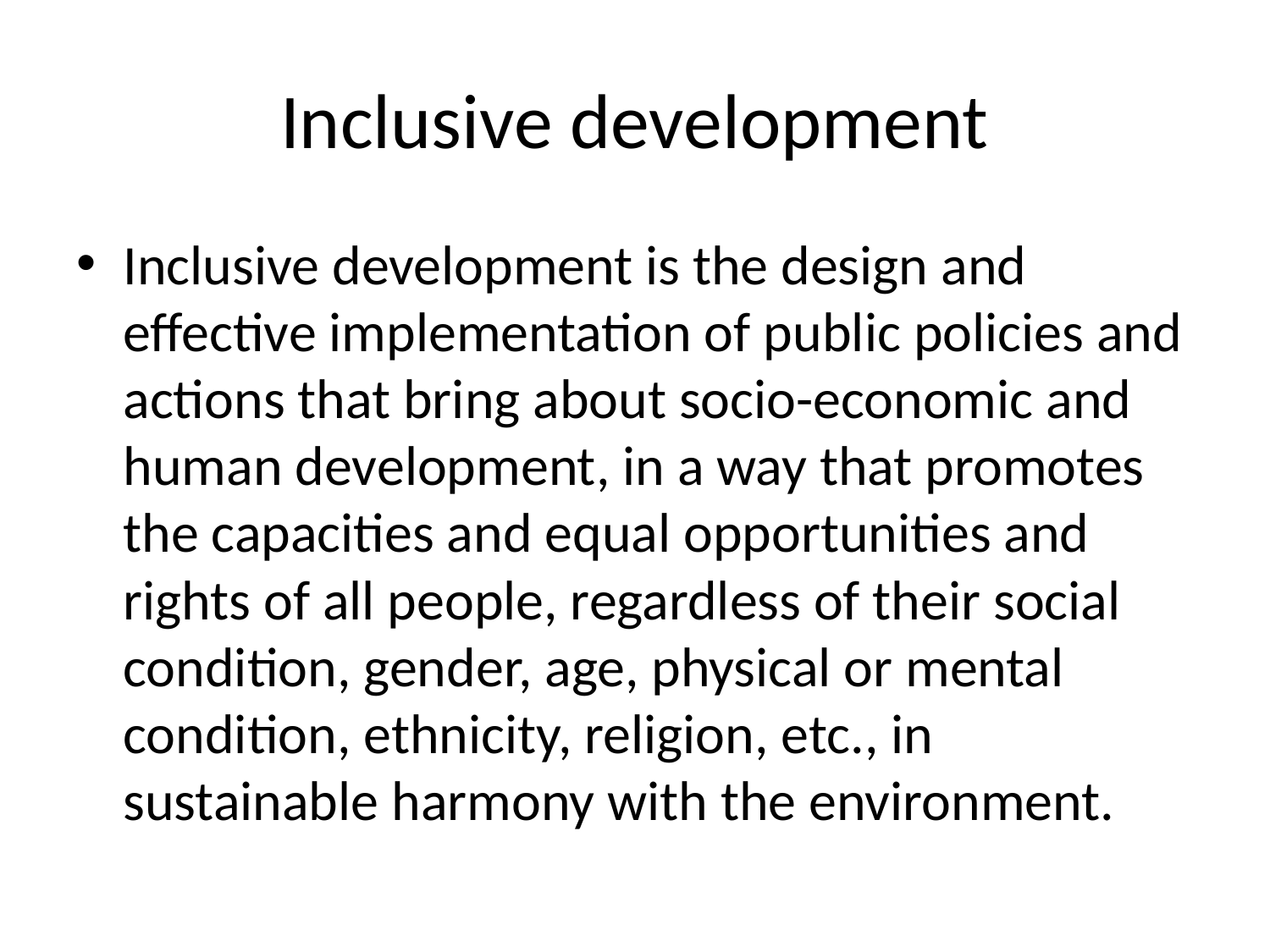

# Inclusive development
Inclusive development is the design and effective implementation of public policies and actions that bring about socio-economic and human development, in a way that promotes the capacities and equal opportunities and rights of all people, regardless of their social condition, gender, age, physical or mental condition, ethnicity, religion, etc., in sustainable harmony with the environment.